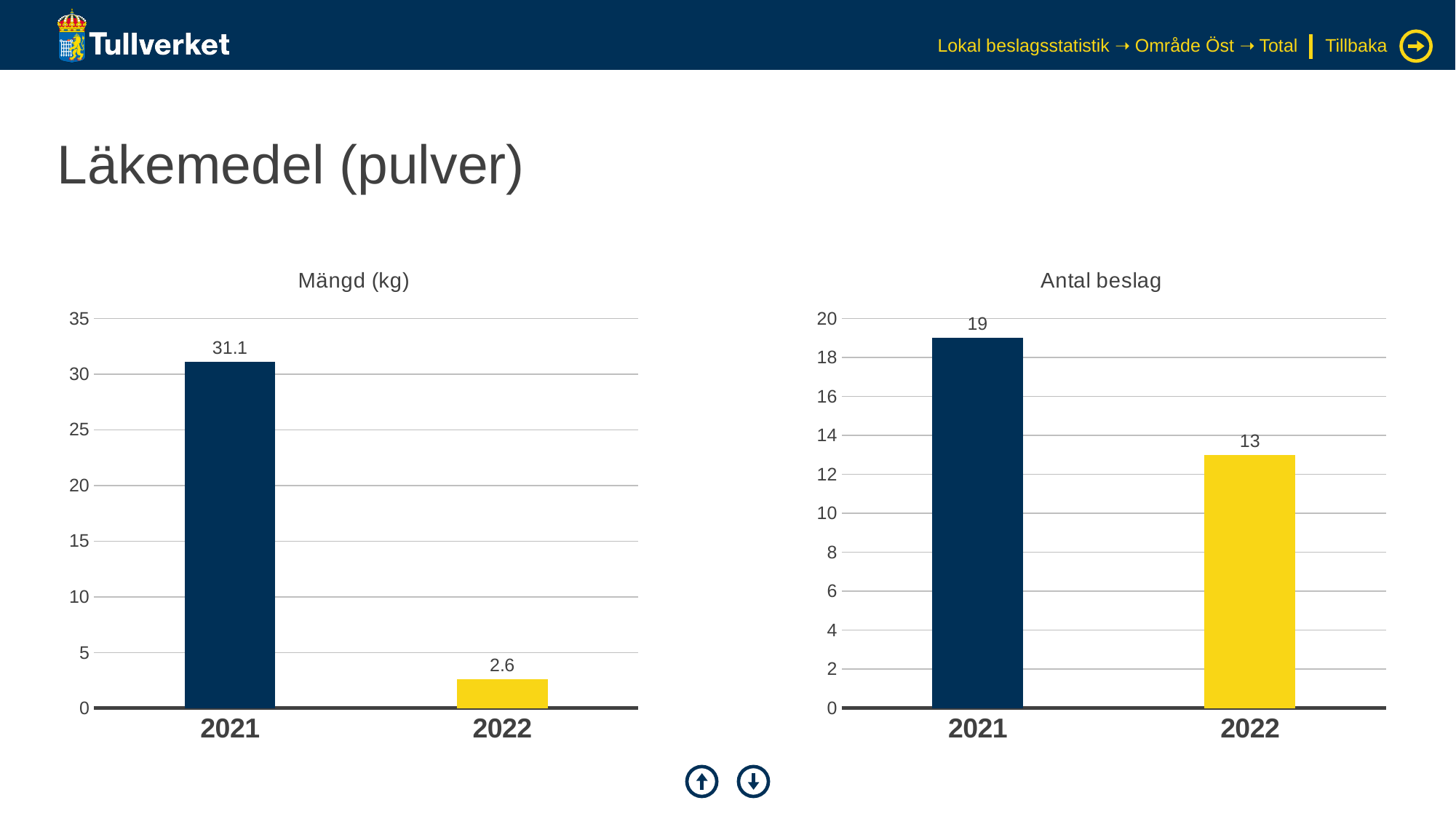

Lokal beslagsstatistik ➝ Område Öst ➝ Total
Tillbaka

# Läkemedel (pulver)

### Chart: Mängd (kg)

| Category | Serie 1 |
|---|---|
| 2021 | 31.1 |
| 2022 | 2.6 |

### Chart: Antal beslag

| Category | Serie 1 |
|---|---|
| 2021 | 19.0 |
| 2022 | 13.0 |